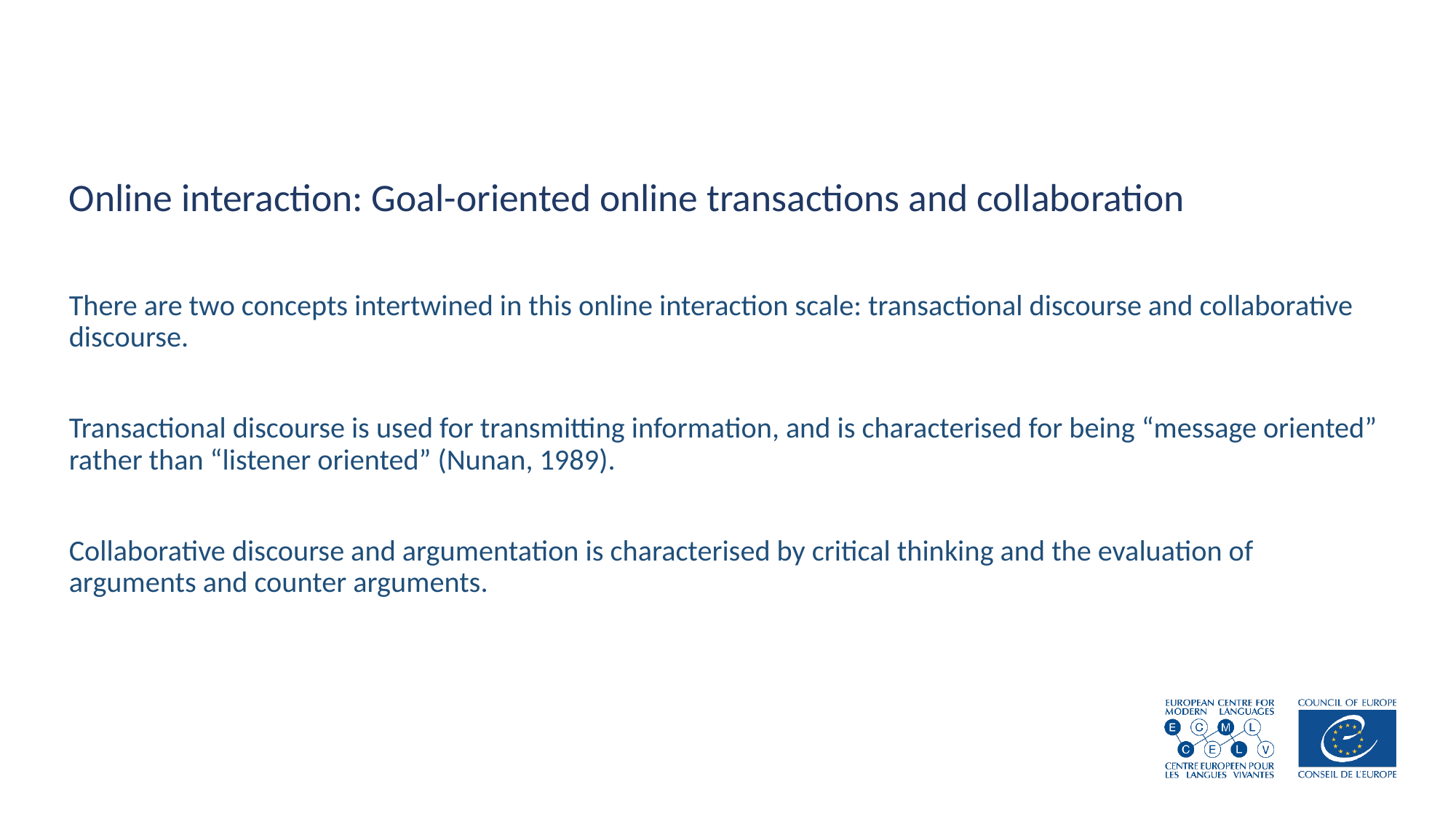

Online interaction: Goal-oriented online transactions and collaboration

There are two concepts intertwined in this online interaction scale: transactional discourse and collaborative discourse.

Transactional discourse is used for transmitting information, and is characterised for being “message oriented” rather than “listener oriented” (Nunan, 1989).

Collaborative discourse and argumentation is characterised by critical thinking and the evaluation of arguments and counter arguments.